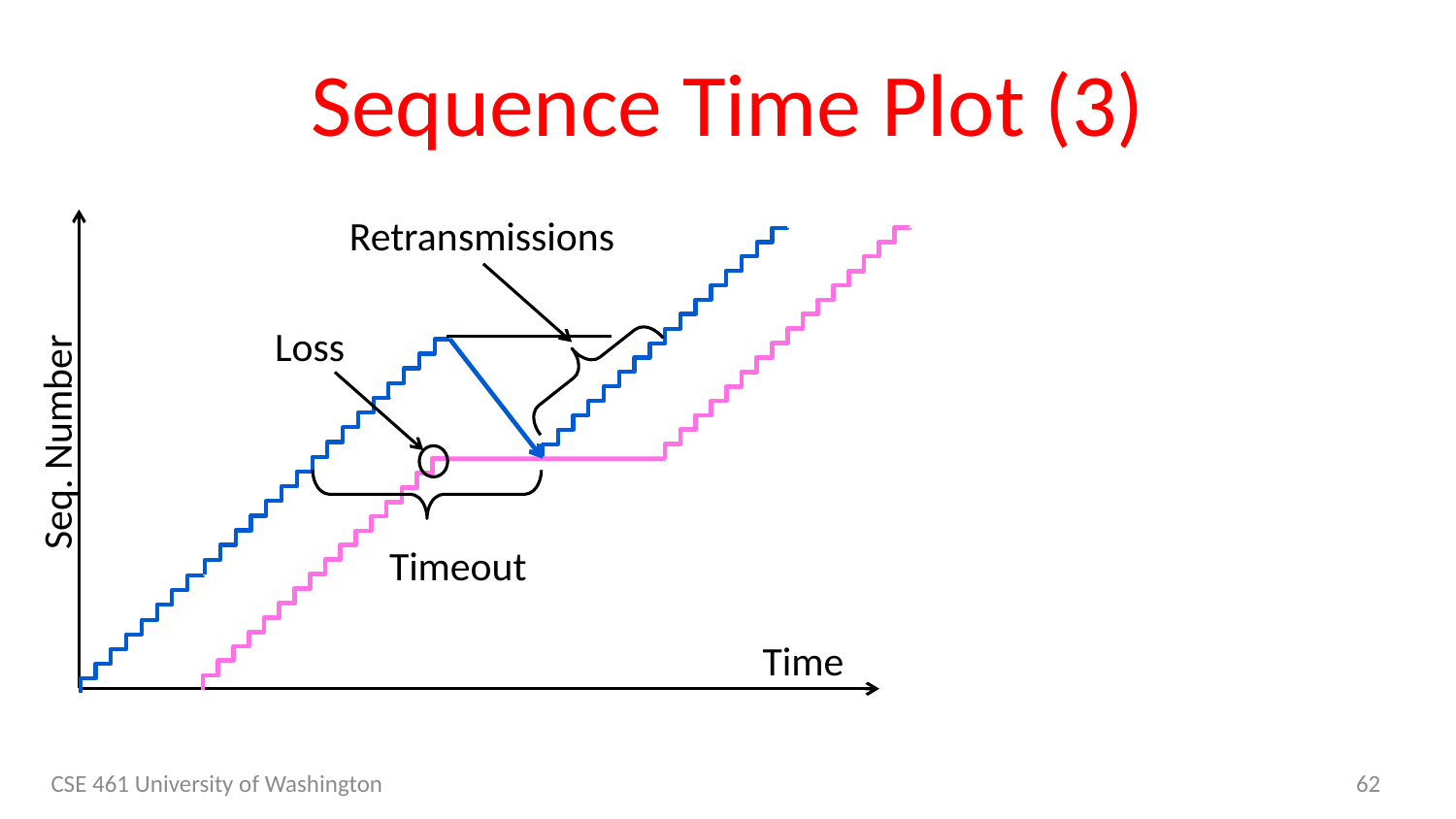

# Sequence Time Plot (3)
Retransmissions

Loss

Seq. Number

Timeout
Time
CSE 461 University of Washington
62